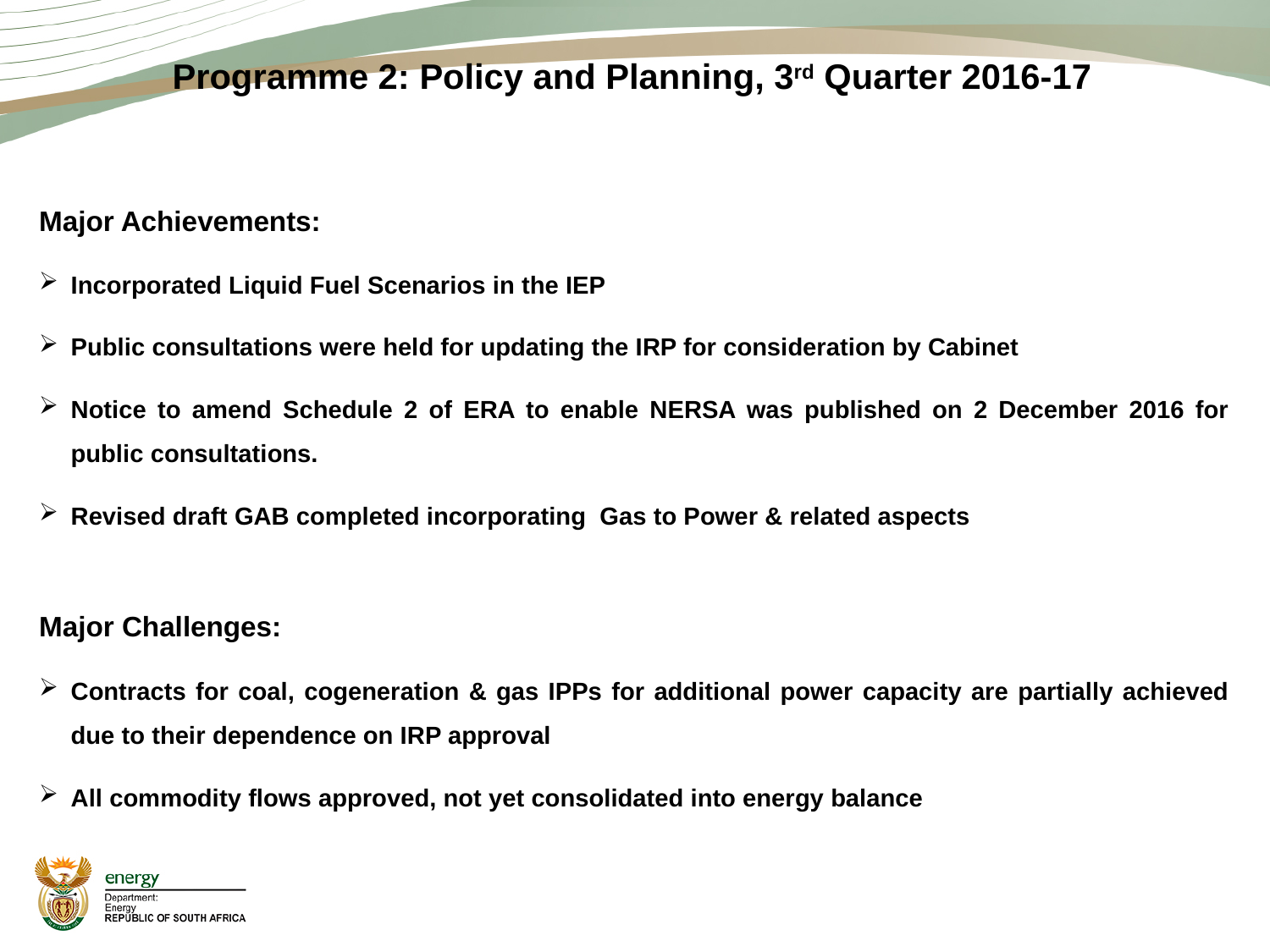

# Programme 2: Policy and Planning, 3rd Quarter 2016-17
Major Achievements:
Incorporated Liquid Fuel Scenarios in the IEP
Public consultations were held for updating the IRP for consideration by Cabinet
Notice to amend Schedule 2 of ERA to enable NERSA was published on 2 December 2016 for public consultations.
Revised draft GAB completed incorporating  Gas to Power & related aspects

Major Challenges:
Contracts for coal, cogeneration & gas IPPs for additional power capacity are partially achieved due to their dependence on IRP approval
All commodity flows approved, not yet consolidated into energy balance